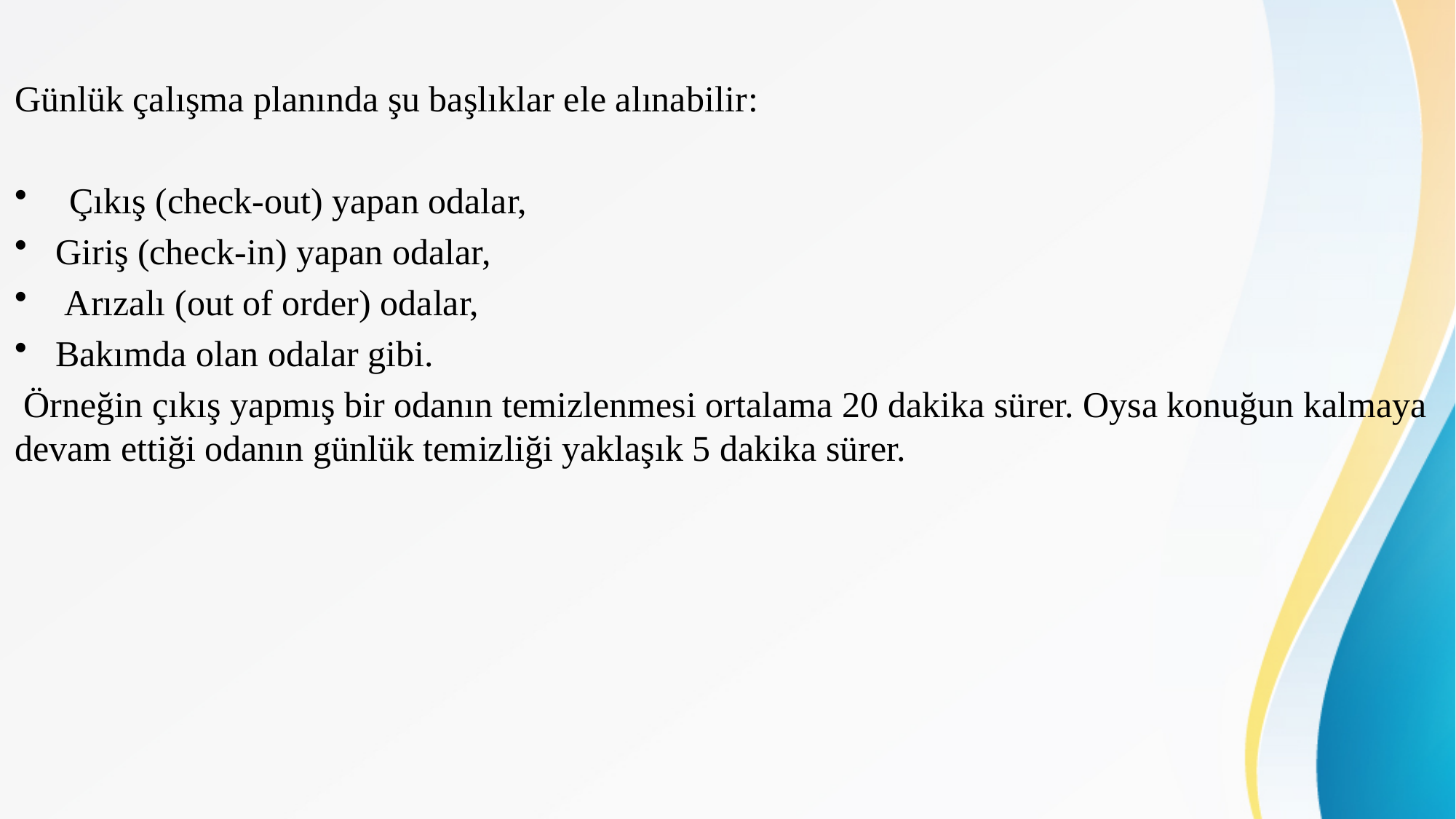

Günlük çalışma planında şu başlıklar ele alınabilir:

Çıkış (check-out) yapan odalar,
Giriş (check-in) yapan odalar,
 Arızalı (out of order) odalar,
Bakımda olan odalar gibi.
 Örneğin çıkış yapmış bir odanın temizlenmesi ortalama 20 dakika sürer. Oysa konuğun kalmaya devam ettiği odanın günlük temizliği yaklaşık 5 dakika sürer.